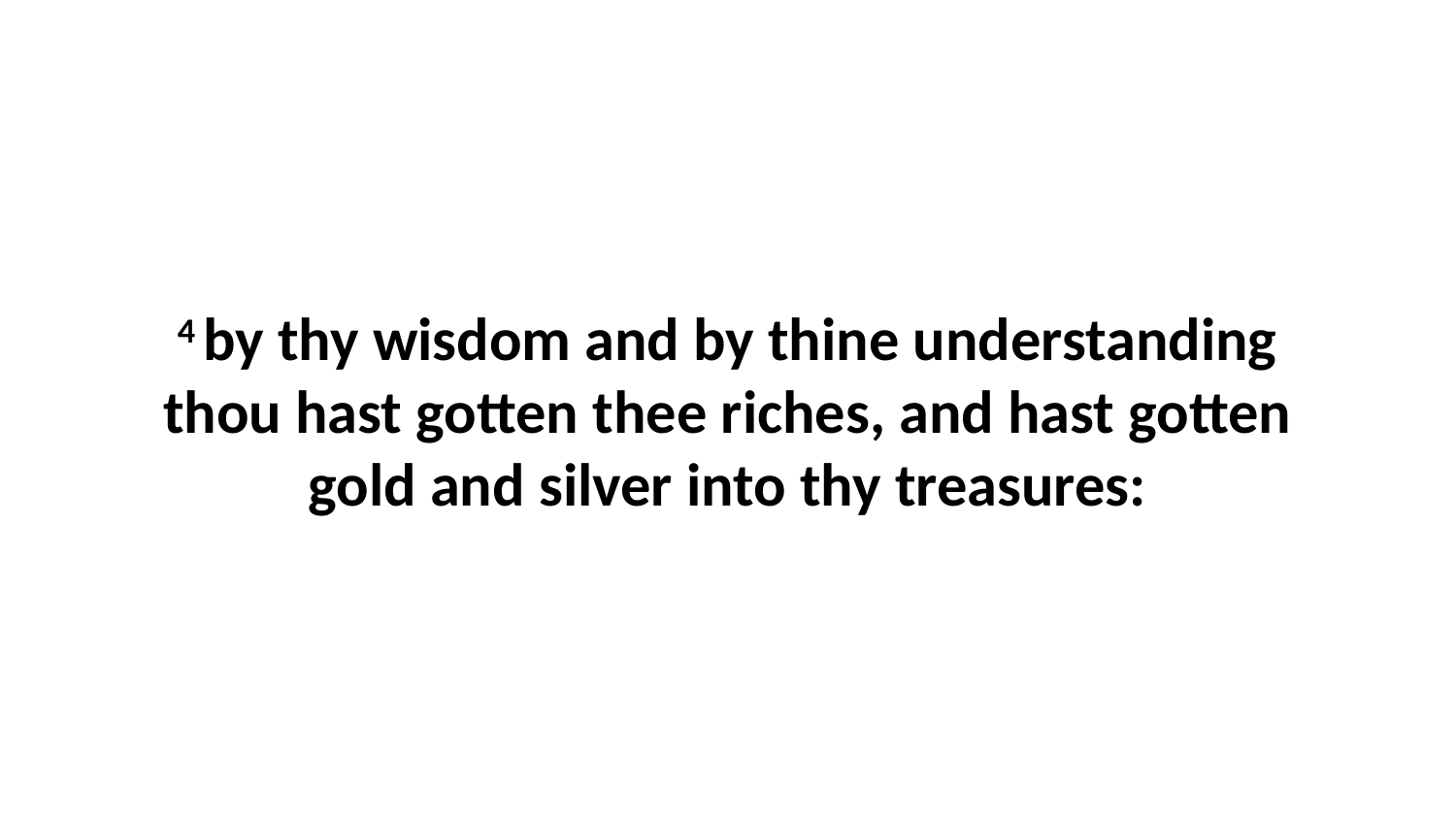

4 by thy wisdom and by thine understanding thou hast gotten thee riches, and hast gotten gold and silver into thy treasures: